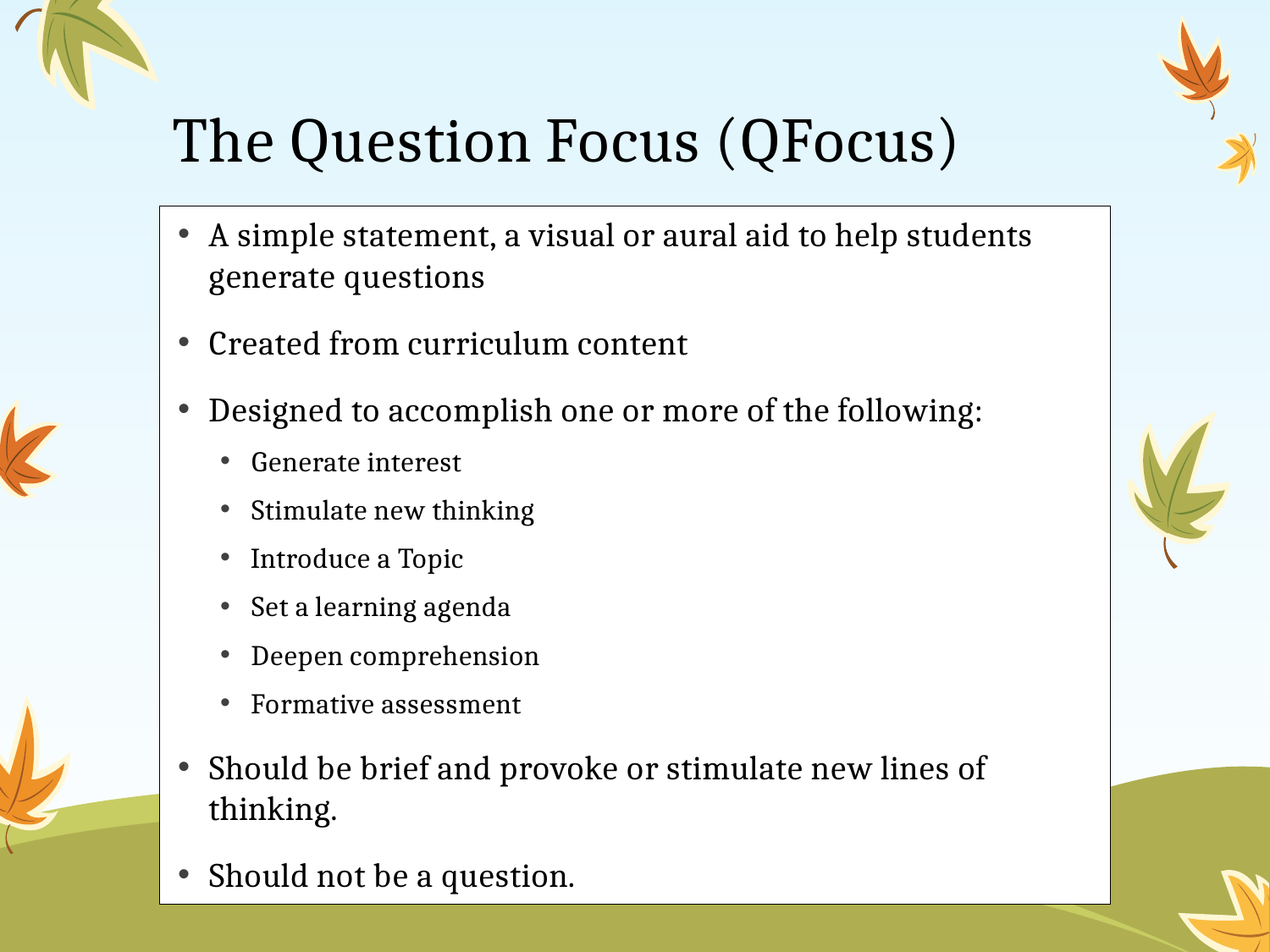

# The Question Focus (QFocus)
A simple statement, a visual or aural aid to help students generate questions
Created from curriculum content
Designed to accomplish one or more of the following:
Generate interest
Stimulate new thinking
Introduce a Topic
Set a learning agenda
Deepen comprehension
Formative assessment
Should be brief and provoke or stimulate new lines of thinking.
Should not be a question.